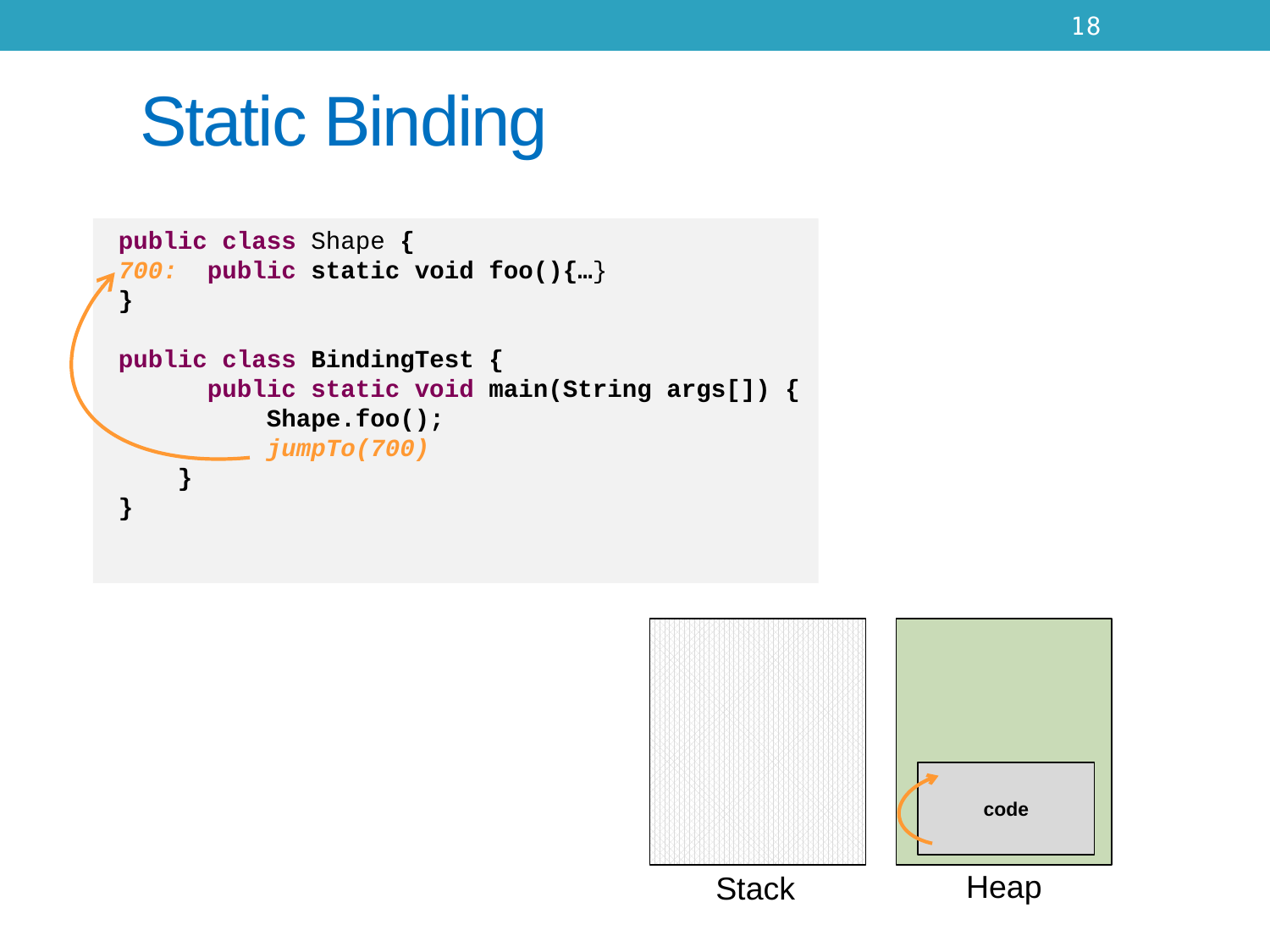

18
# Static Binding

public class Shape {
700:  public static void foo(){…}
}

public class BindingTest {
      public static void main(String args[]) {
          Shape.foo();
          jumpTo(700)
    }
}

code

Heap
Stack